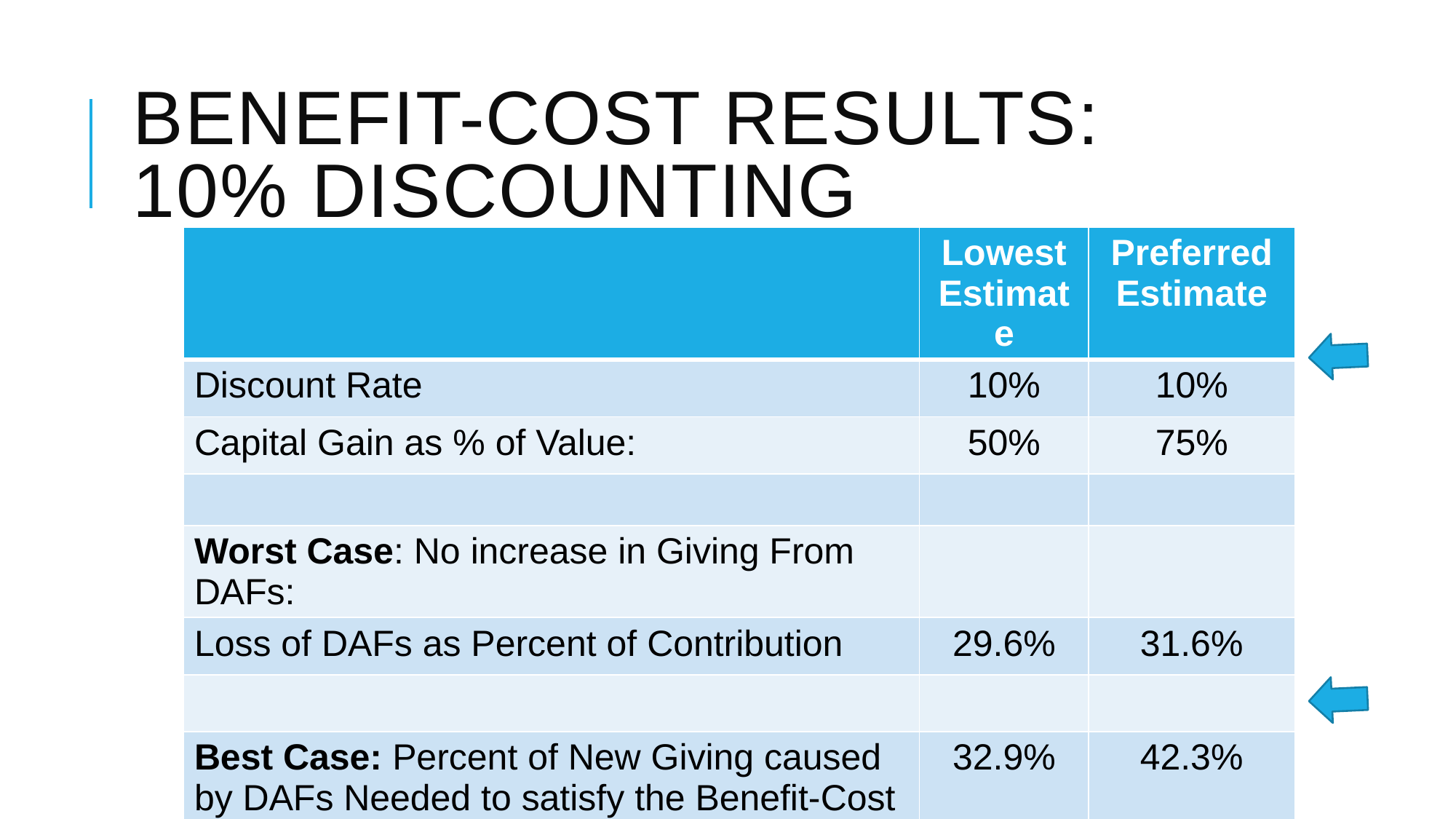

# Benefit-Cost Results: 10% Discounting
|  | Lowest Estimate | Preferred Estimate |
| --- | --- | --- |
| Discount Rate | 10% | 10% |
| Capital Gain as % of Value: | 50% | 75% |
|  |  |  |
| Worst Case: No increase in Giving From DAFs: |  |  |
| Loss of DAFs as Percent of Contribution | 29.6% | 31.6% |
|  |  |  |
| Best Case: Percent of New Giving caused by DAFs Needed to satisfy the Benefit-Cost Criteria | 32.9% | 42.3% |